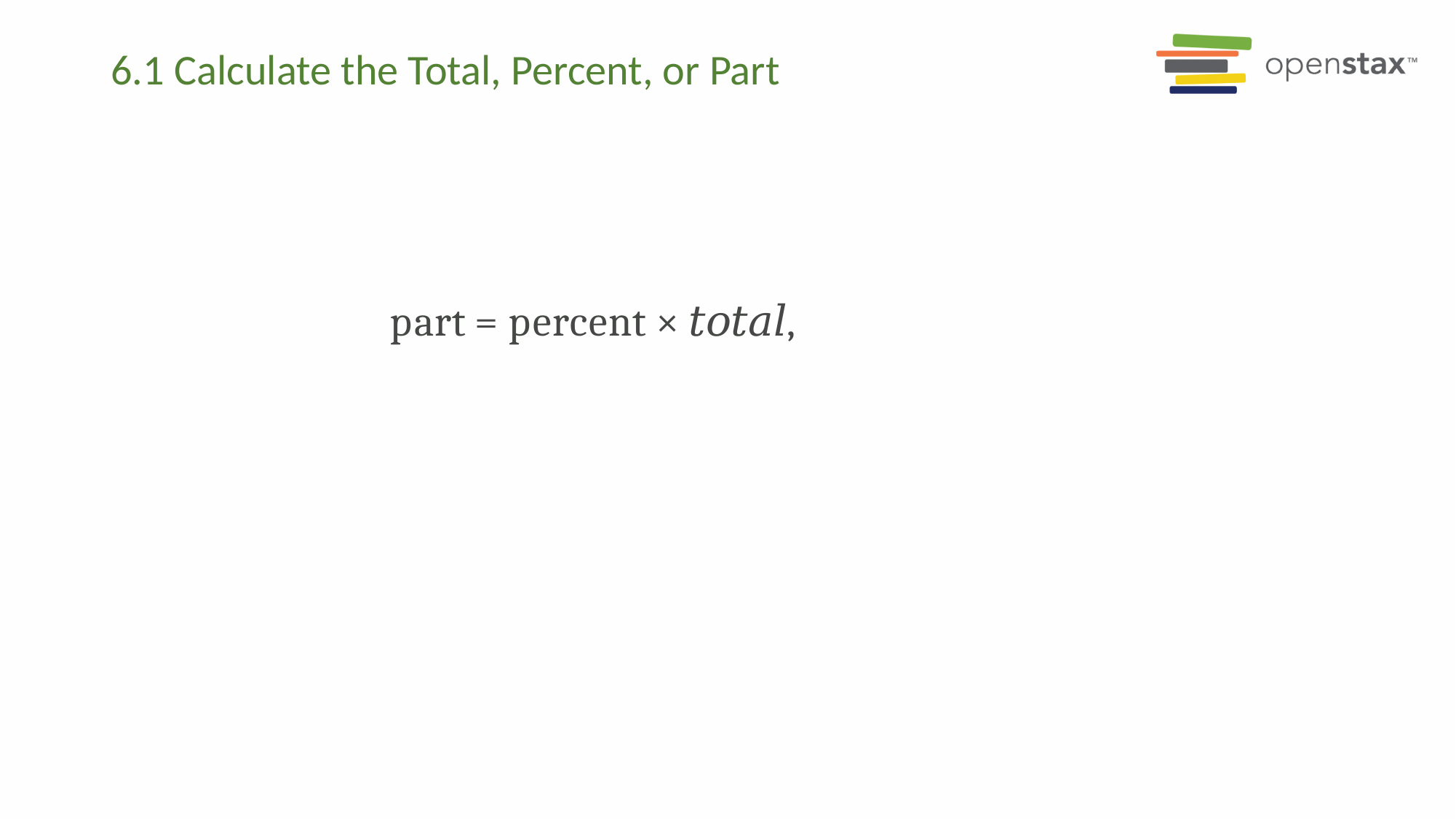

# 6.1 Calculate the Total, Percent, or Part

part = percent × 𝑡𝑜𝑡𝑎𝑙,